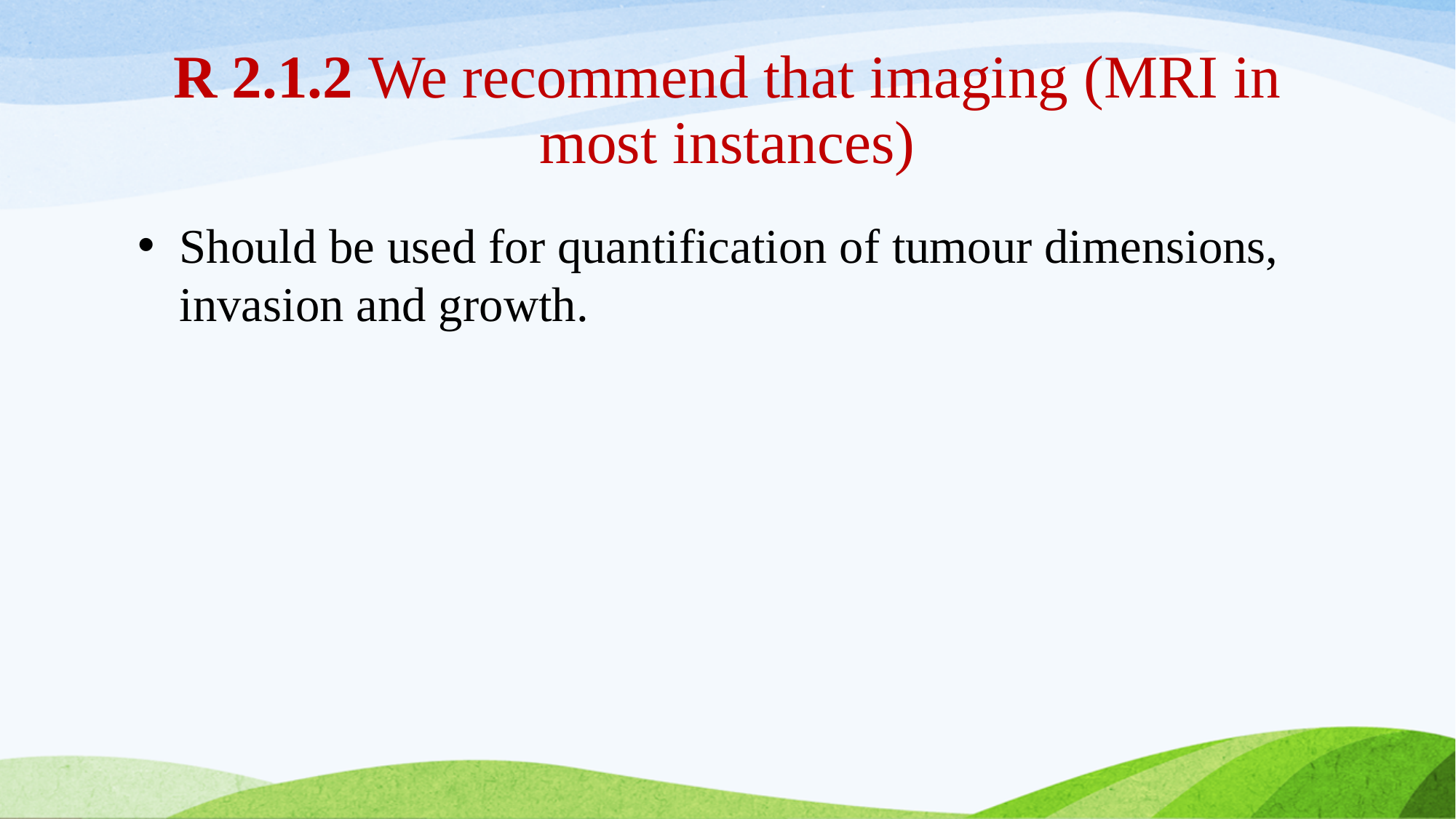

# R 2.1.2 We recommend that imaging (MRI in most instances)
Should be used for quantification of tumour dimensions, invasion and growth.